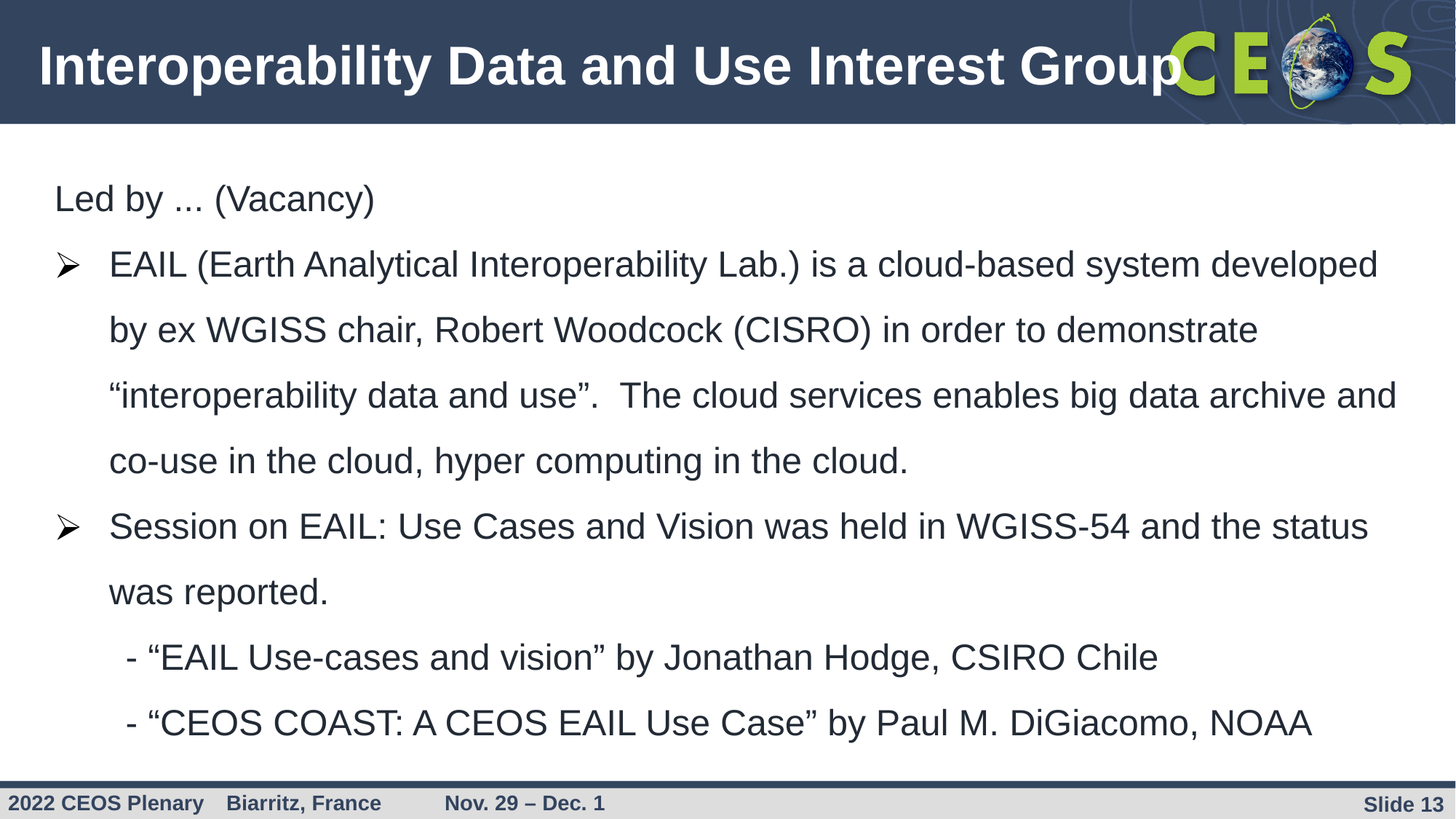

# Interoperability Data and Use Interest Group
Led by ... (Vacancy)
EAIL (Earth Analytical Interoperability Lab.) is a cloud-based system developed by ex WGISS chair, Robert Woodcock (CISRO) in order to demonstrate “interoperability data and use”.  The cloud services enables big data archive and co-use in the cloud, hyper computing in the cloud.
Session on EAIL: Use Cases and Vision was held in WGISS-54 and the status was reported.
       - “EAIL Use-cases and vision” by Jonathan Hodge, CSIRO Chile
       - “CEOS COAST: A CEOS EAIL Use Case” by Paul M. DiGiacomo, NOAA